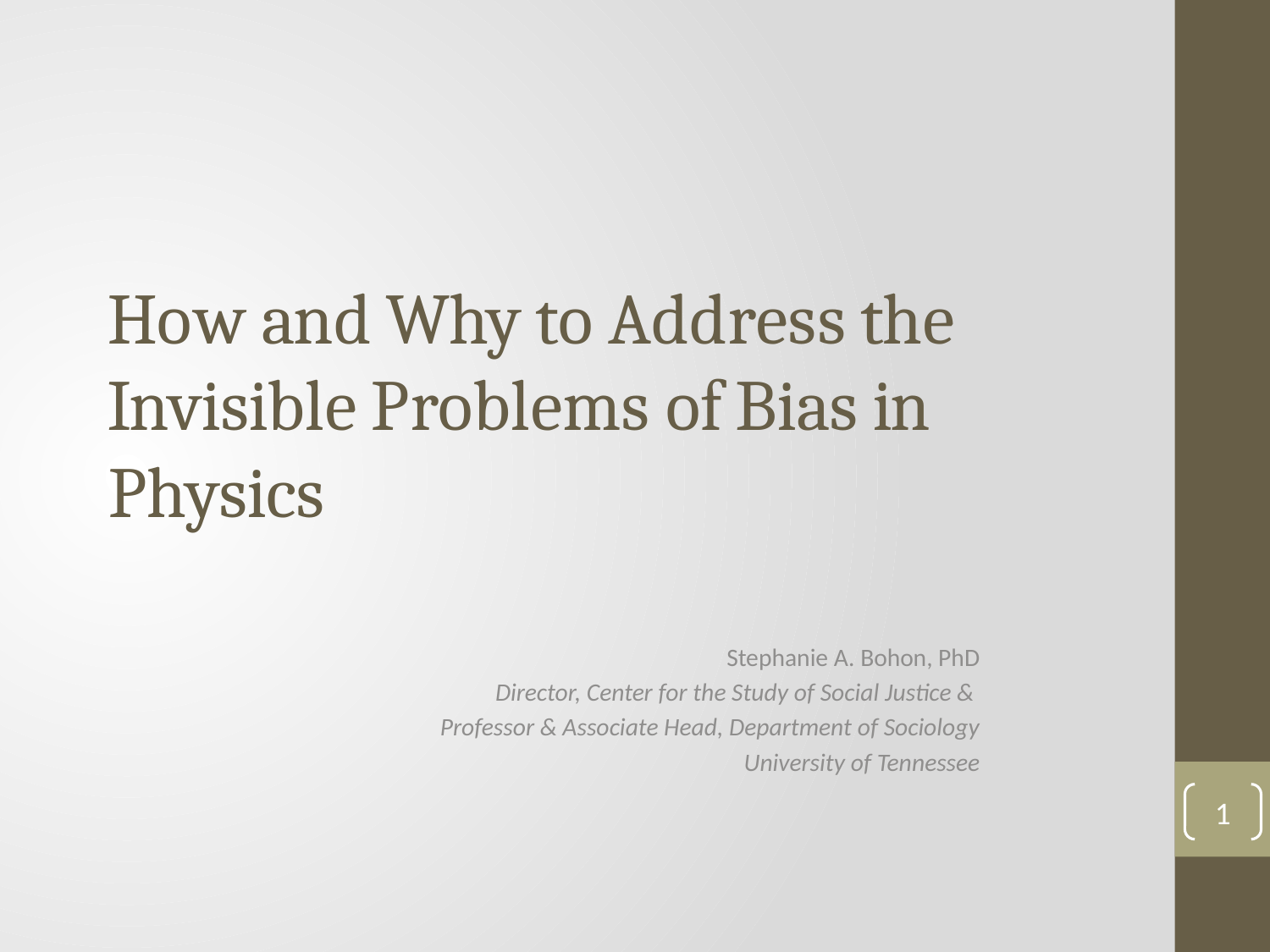

# How and Why to Address the Invisible Problems of Bias in Physics
Stephanie A. Bohon, PhD
Director, Center for the Study of Social Justice &
Professor & Associate Head, Department of Sociology
University of Tennessee
1